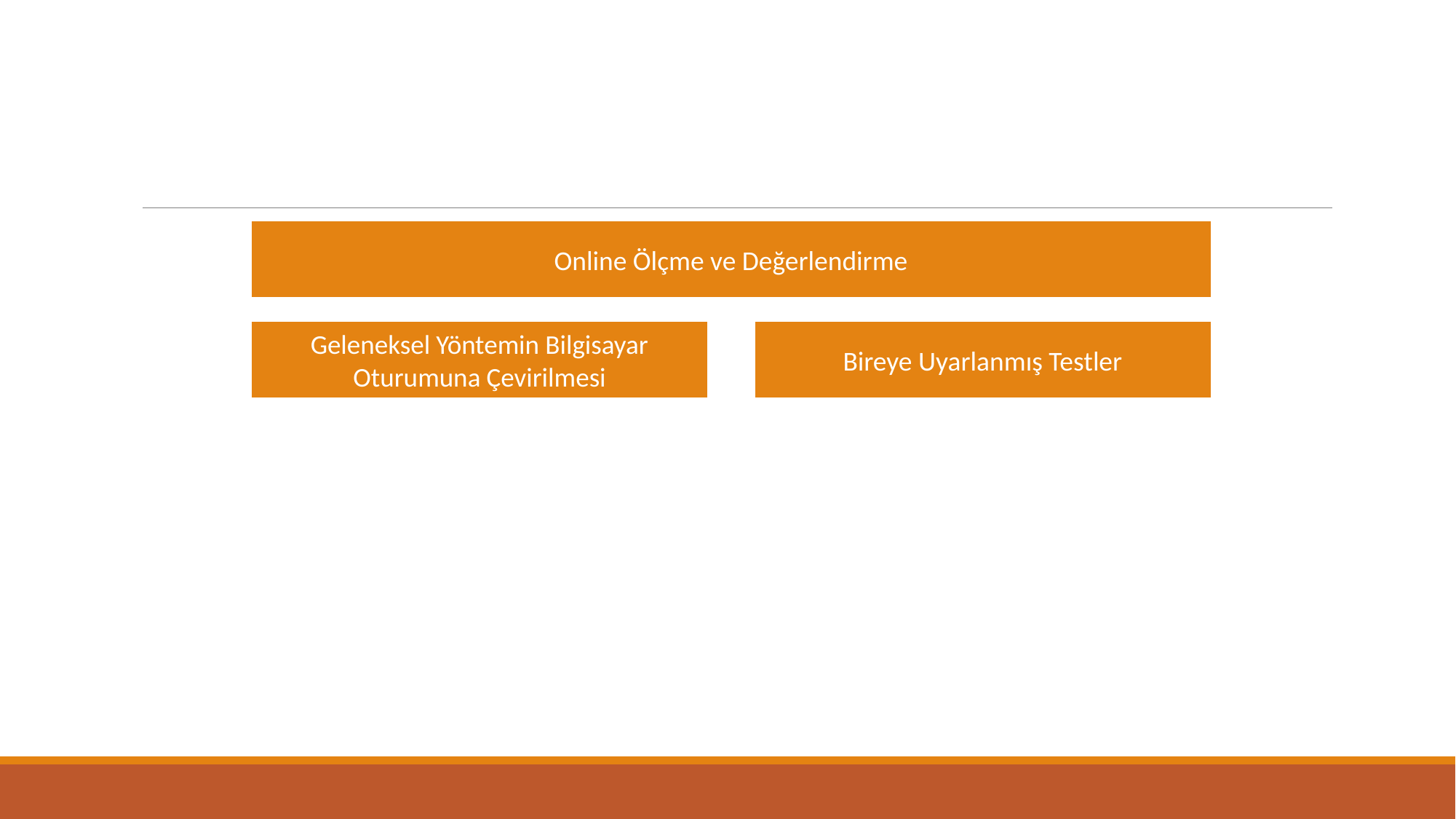

Online Ölçme ve Değerlendirme
Geleneksel Yöntemin Bilgisayar Oturumuna Çevirilmesi
Bireye Uyarlanmış Testler